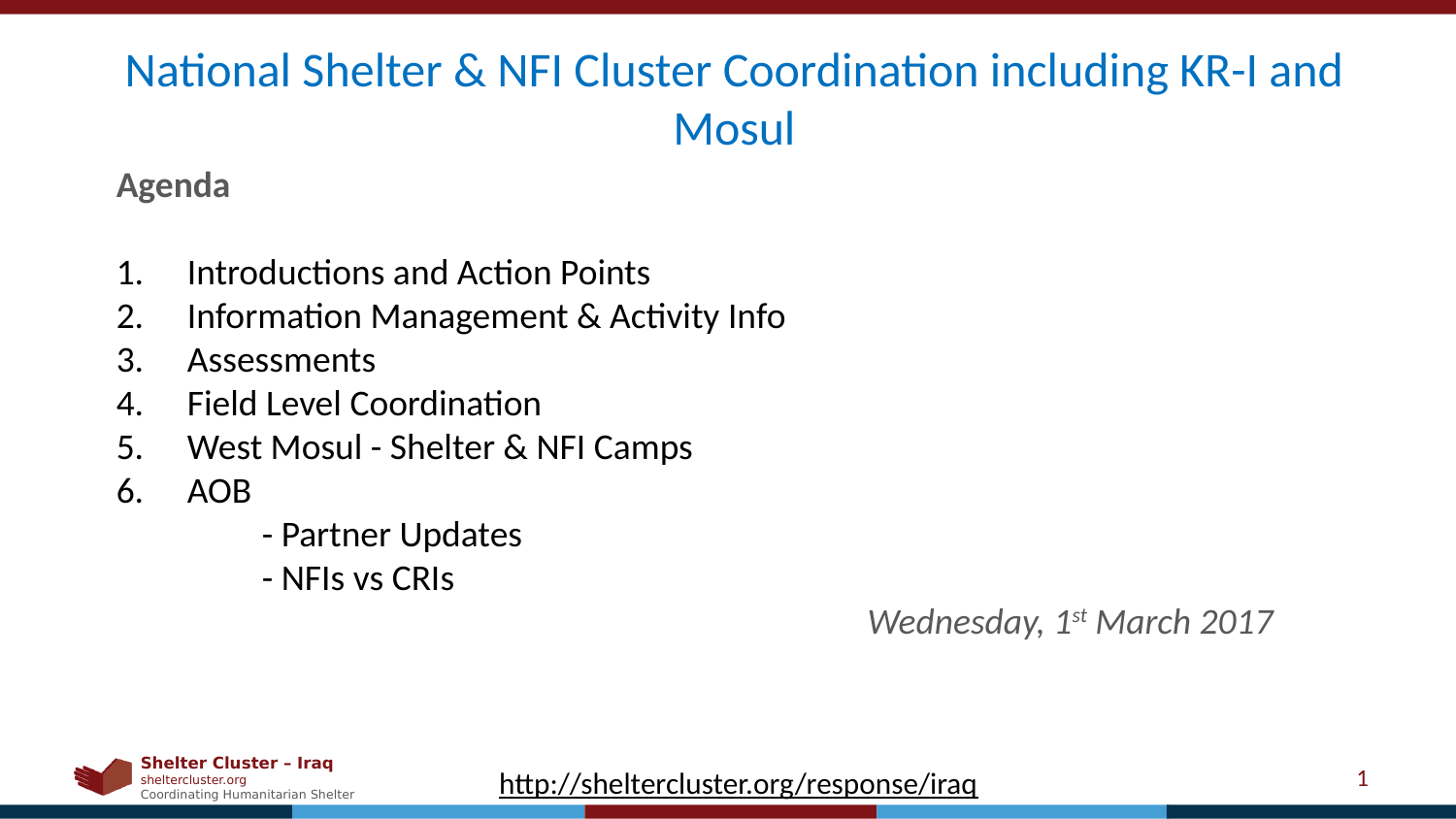

National Shelter & NFI Cluster Coordination including KR-I and Mosul

Agenda

Introductions and Action Points
Information Management & Activity Info
Assessments
Field Level Coordination
West Mosul - Shelter & NFI Camps
AOB
	- Partner Updates
	- NFIs vs CRIs
Wednesday, 1st March 2017
1
http://sheltercluster.org/response/iraq